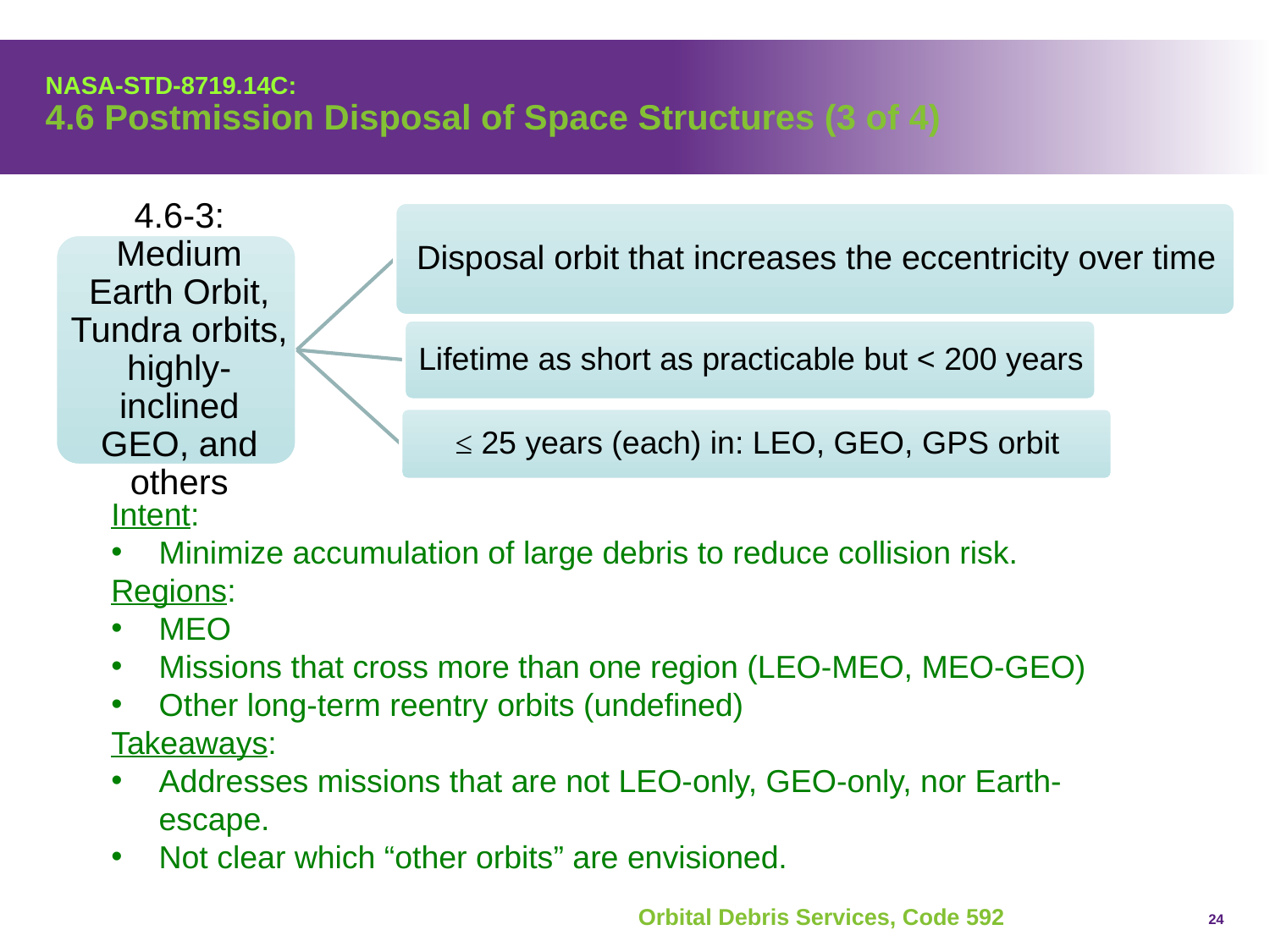

# NASA-STD-8719.14C: 4.6 Postmission Disposal of Space Structures (3 of 4)
4.6-3: Medium Earth Orbit, Tundra orbits, highly-inclined GEO, and others

Disposal orbit that increases the eccentricity over time

Lifetime as short as practicable but < 200 years

≤ 25 years (each) in: LEO, GEO, GPS orbit
Intent:
Minimize accumulation of large debris to reduce collision risk.
Regions:
MEO
Missions that cross more than one region (LEO-MEO, MEO-GEO)
Other long-term reentry orbits (undefined)
Takeaways:
Addresses missions that are not LEO-only, GEO-only, nor Earth-escape.
Not clear which “other orbits” are envisioned.
24